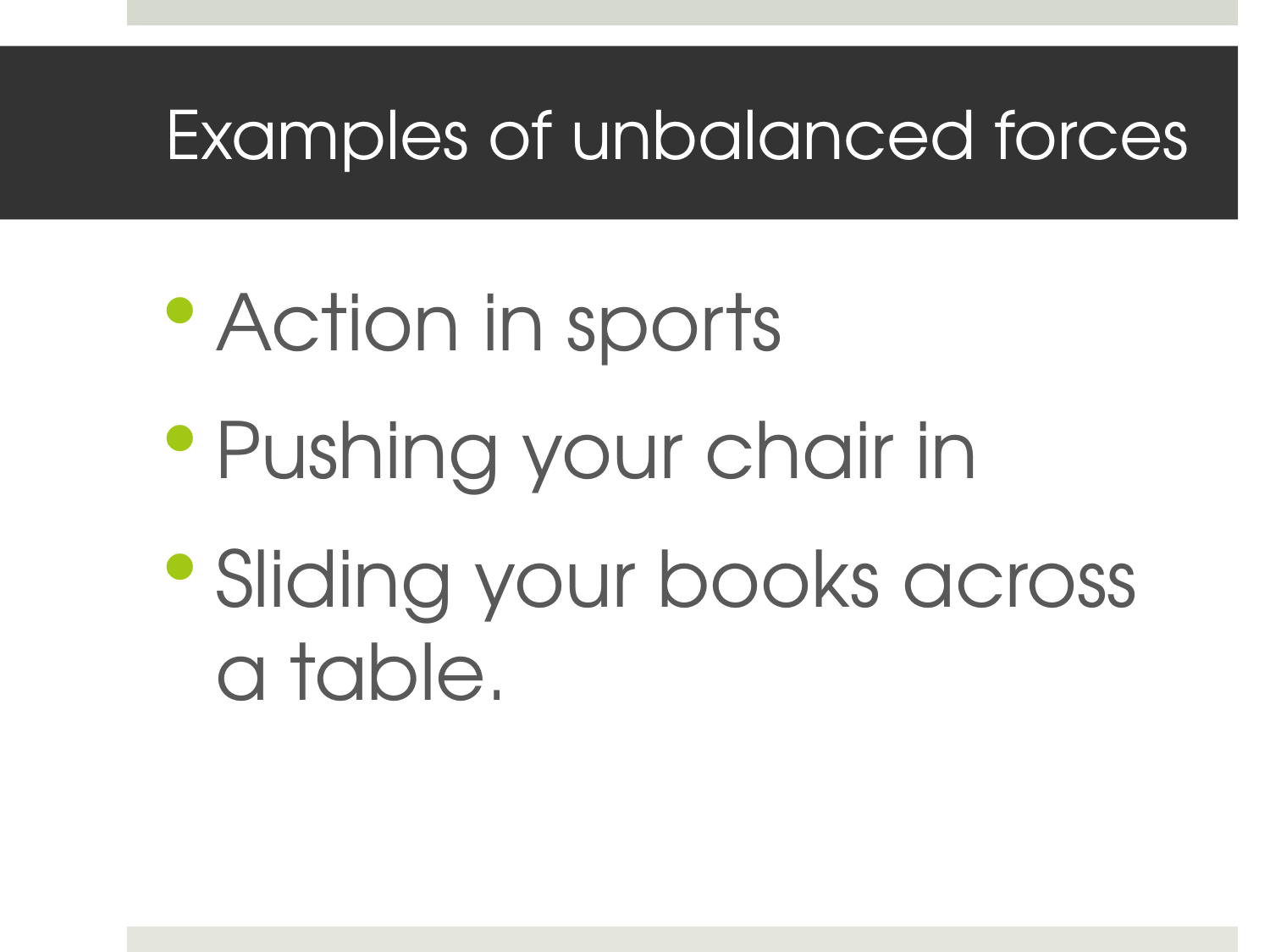

# Examples of unbalanced forces
Action in sports
Pushing your chair in
Sliding your books across a table.